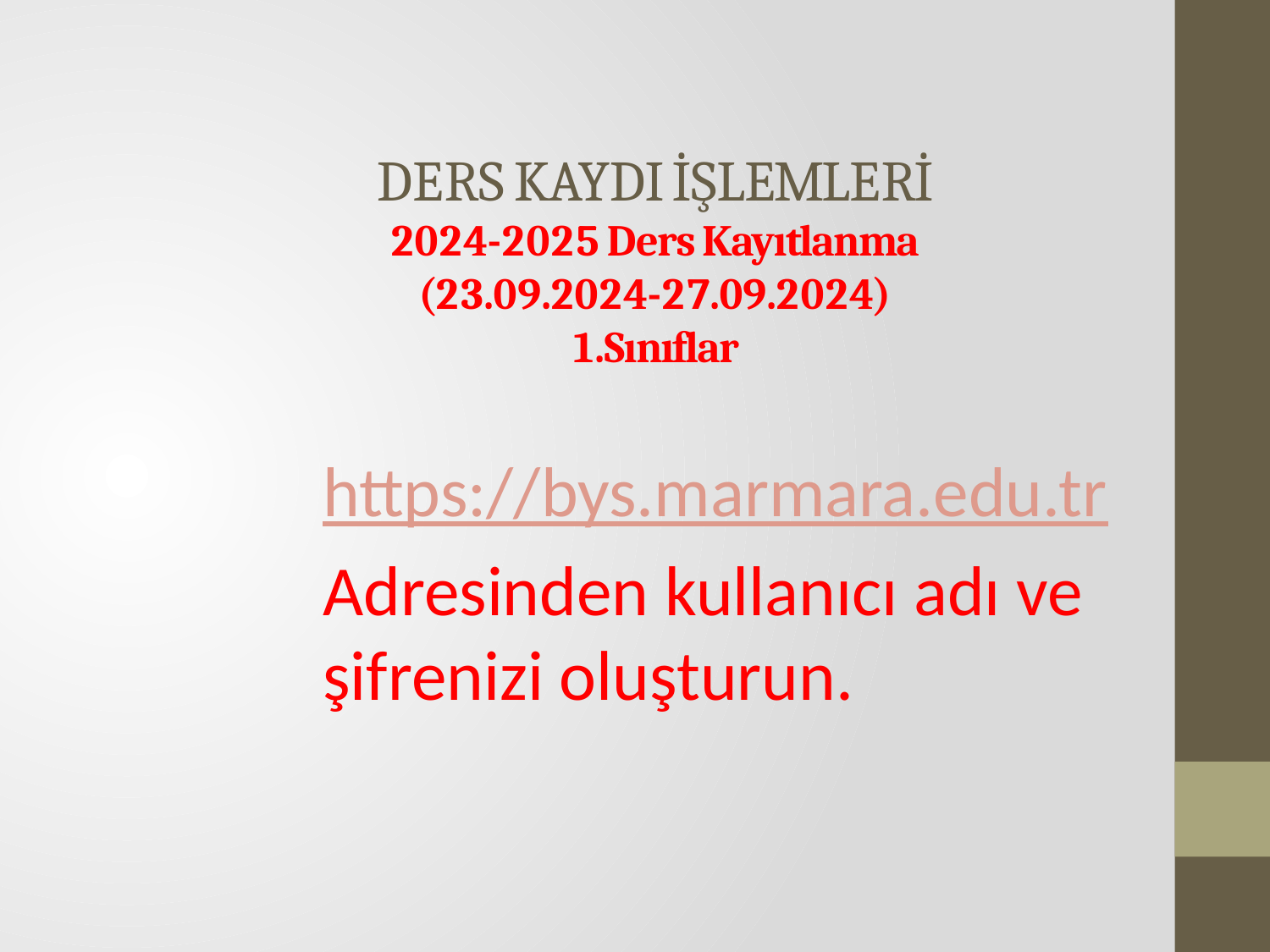

# DERS KAYDI İŞLEMLERİ 2024-2025 Ders Kayıtlanma (23.09.2024-27.09.2024) 1.Sınıflar
https://bys.marmara.edu.tr
Adresinden kullanıcı adı ve şifrenizi oluşturun.